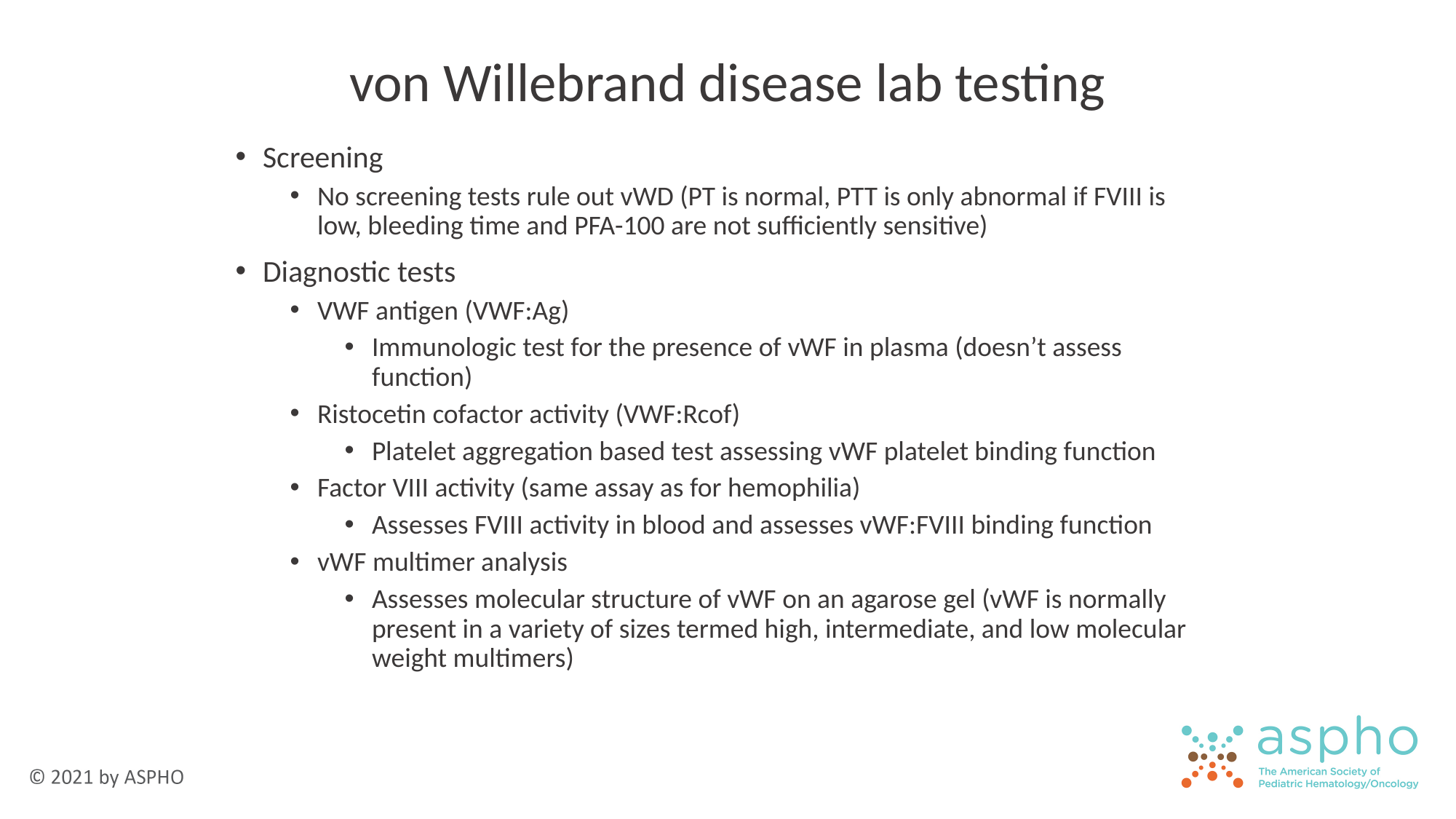

# von Willebrand disease lab testing
Screening
No screening tests rule out vWD (PT is normal, PTT is only abnormal if FVIII is low, bleeding time and PFA-100 are not sufficiently sensitive)
Diagnostic tests
VWF antigen (VWF:Ag)
Immunologic test for the presence of vWF in plasma (doesn’t assess function)
Ristocetin cofactor activity (VWF:Rcof)
Platelet aggregation based test assessing vWF platelet binding function
Factor VIII activity (same assay as for hemophilia)
Assesses FVIII activity in blood and assesses vWF:FVIII binding function
vWF multimer analysis
Assesses molecular structure of vWF on an agarose gel (vWF is normally present in a variety of sizes termed high, intermediate, and low molecular weight multimers)